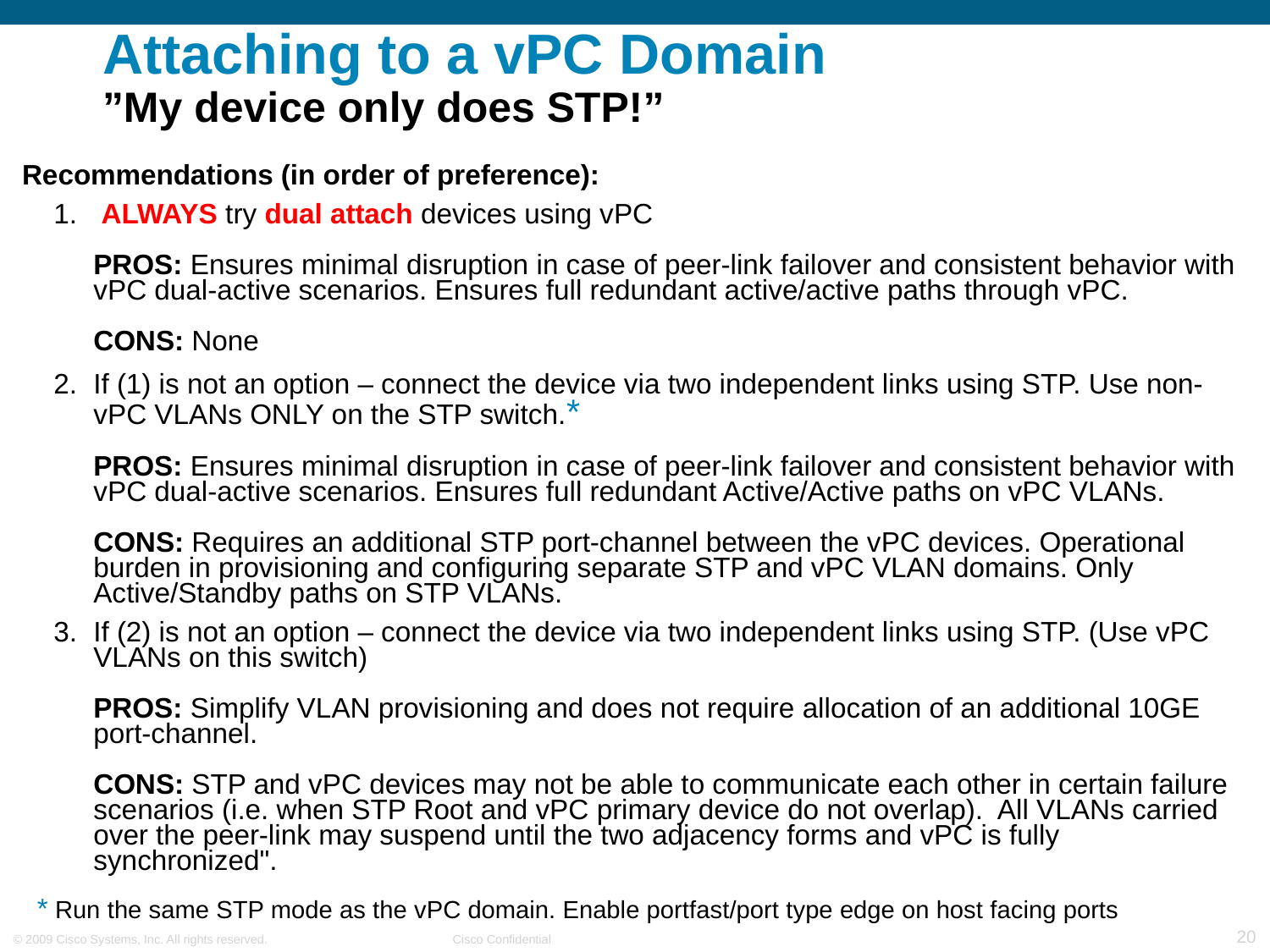

# Attaching to a vPC Domain ”My device only does STP!”
Recommendations (in order of preference):
 ALWAYS try dual attach devices using vPC
PROS: Ensures minimal disruption in case of peer-link failover and consistent behavior with vPC dual-active scenarios. Ensures full redundant active/active paths through vPC.
CONS: None
If (1) is not an option – connect the device via two independent links using STP. Use non-vPC VLANs ONLY on the STP switch.*
PROS: Ensures minimal disruption in case of peer-link failover and consistent behavior with vPC dual-active scenarios. Ensures full redundant Active/Active paths on vPC VLANs.
CONS: Requires an additional STP port-channel between the vPC devices. Operational burden in provisioning and configuring separate STP and vPC VLAN domains. Only Active/Standby paths on STP VLANs.
If (2) is not an option – connect the device via two independent links using STP. (Use vPC VLANs on this switch)
PROS: Simplify VLAN provisioning and does not require allocation of an additional 10GE port-channel.
CONS: STP and vPC devices may not be able to communicate each other in certain failure scenarios (i.e. when STP Root and vPC primary device do not overlap).  All VLANs carried over the peer-link may suspend until the two adjacency forms and vPC is fully synchronized".
* Run the same STP mode as the vPC domain. Enable portfast/port type edge on host facing ports